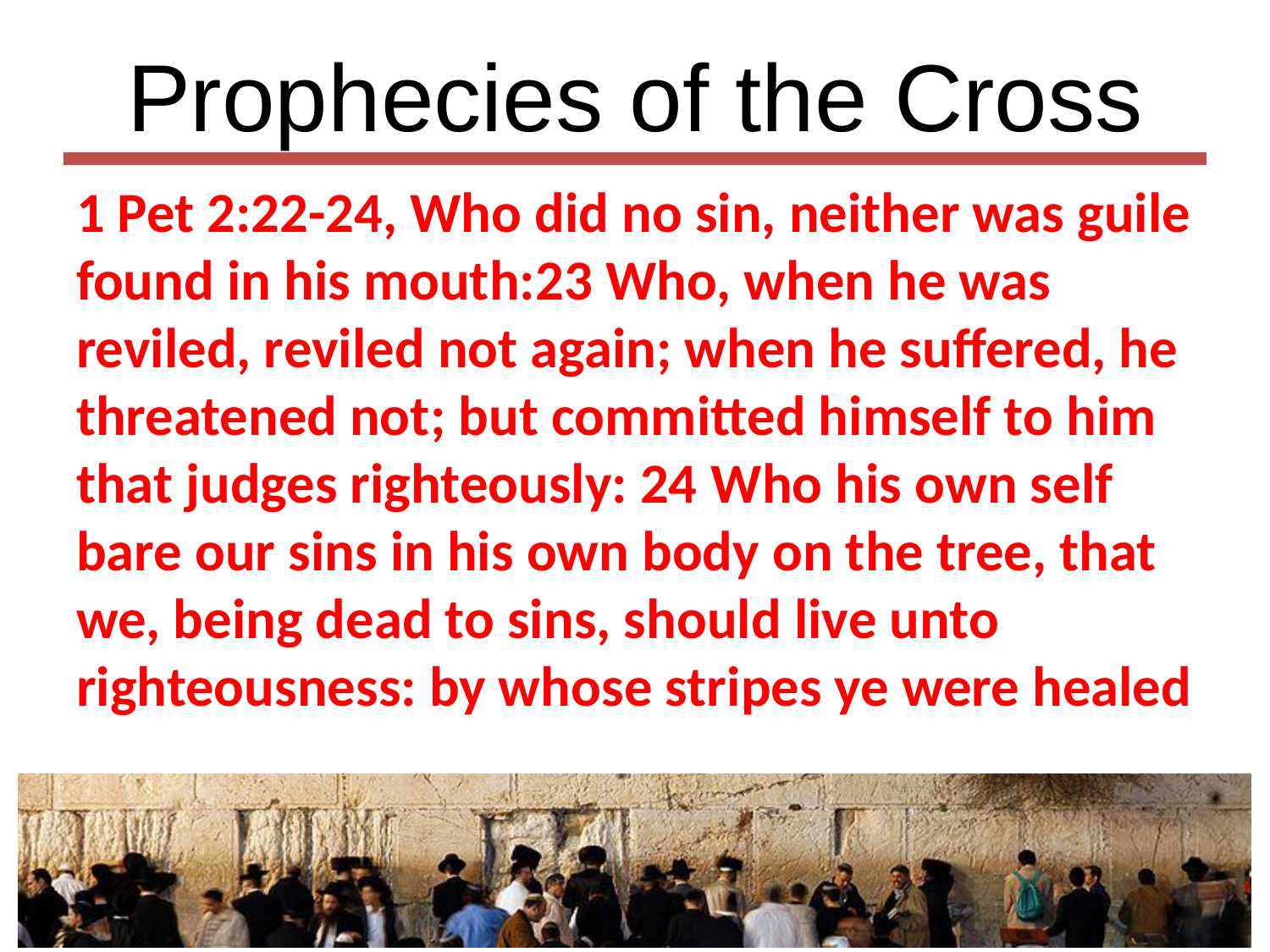

# Prophecies of the Cross
1 Pet 2:22-24, Who did no sin, neither was guile found in his mouth:23 Who, when he was reviled, reviled not again; when he suffered, he threatened not; but committed himself to him that judges righteously: 24 Who his own self bare our sins in his own body on the tree, that we, being dead to sins, should live unto righteousness: by whose stripes ye were healed